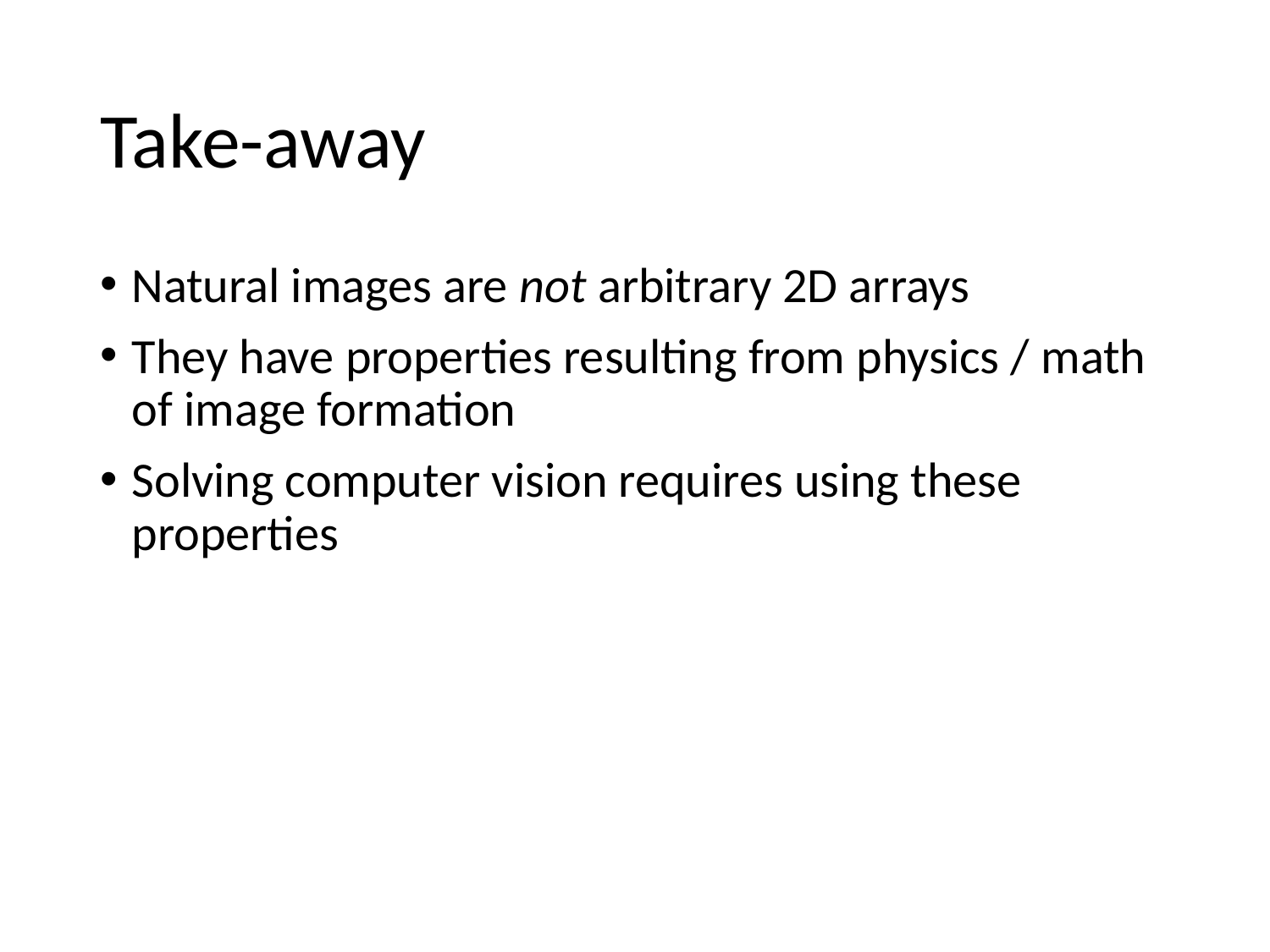

# Take-away
Natural images are not arbitrary 2D arrays
They have properties resulting from physics / math of image formation
Solving computer vision requires using these properties